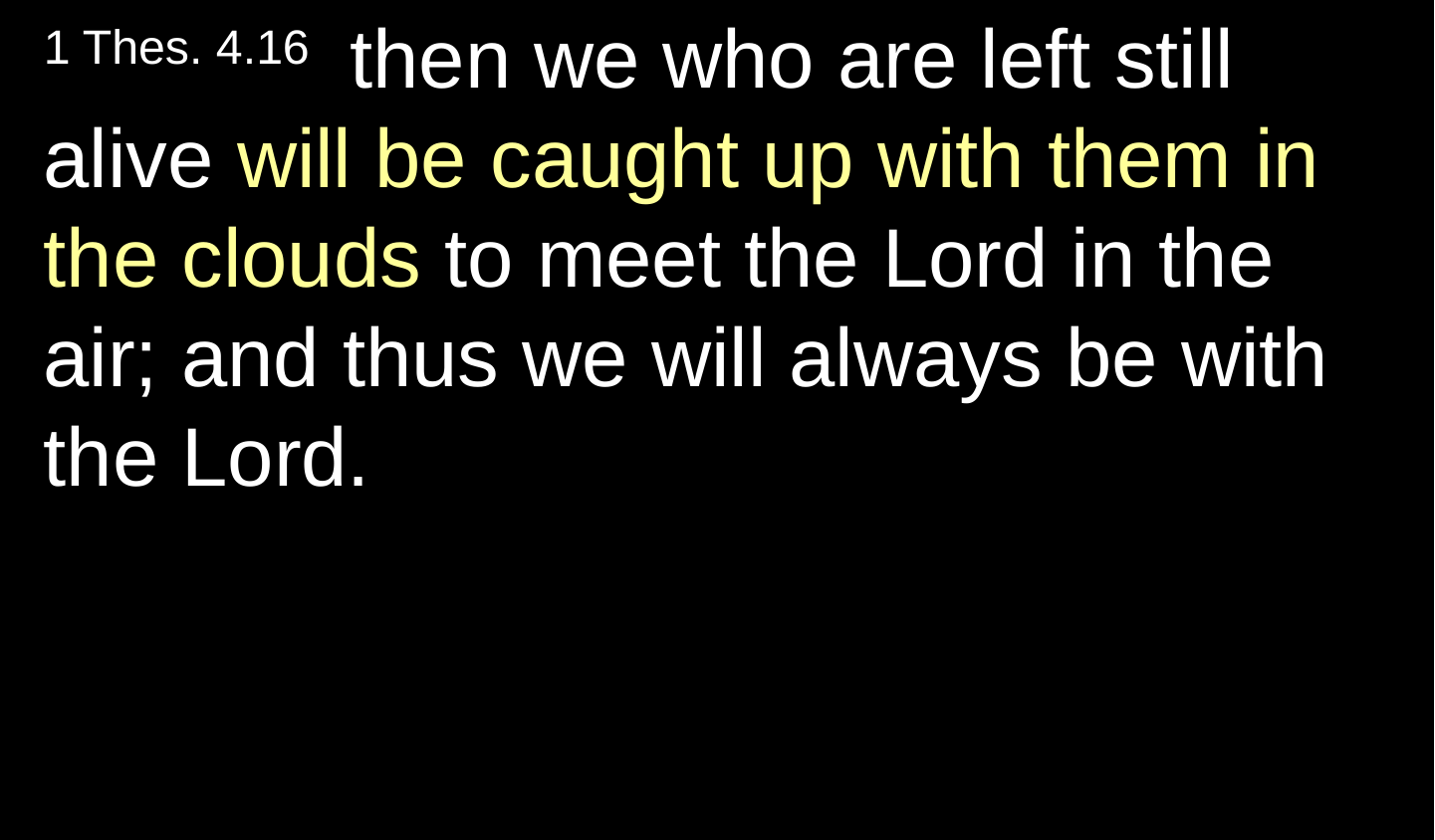

1 Thes. 4.16   then we who are left still alive will be caught up with them in the clouds to meet the Lord in the air; and thus we will always be with the Lord.